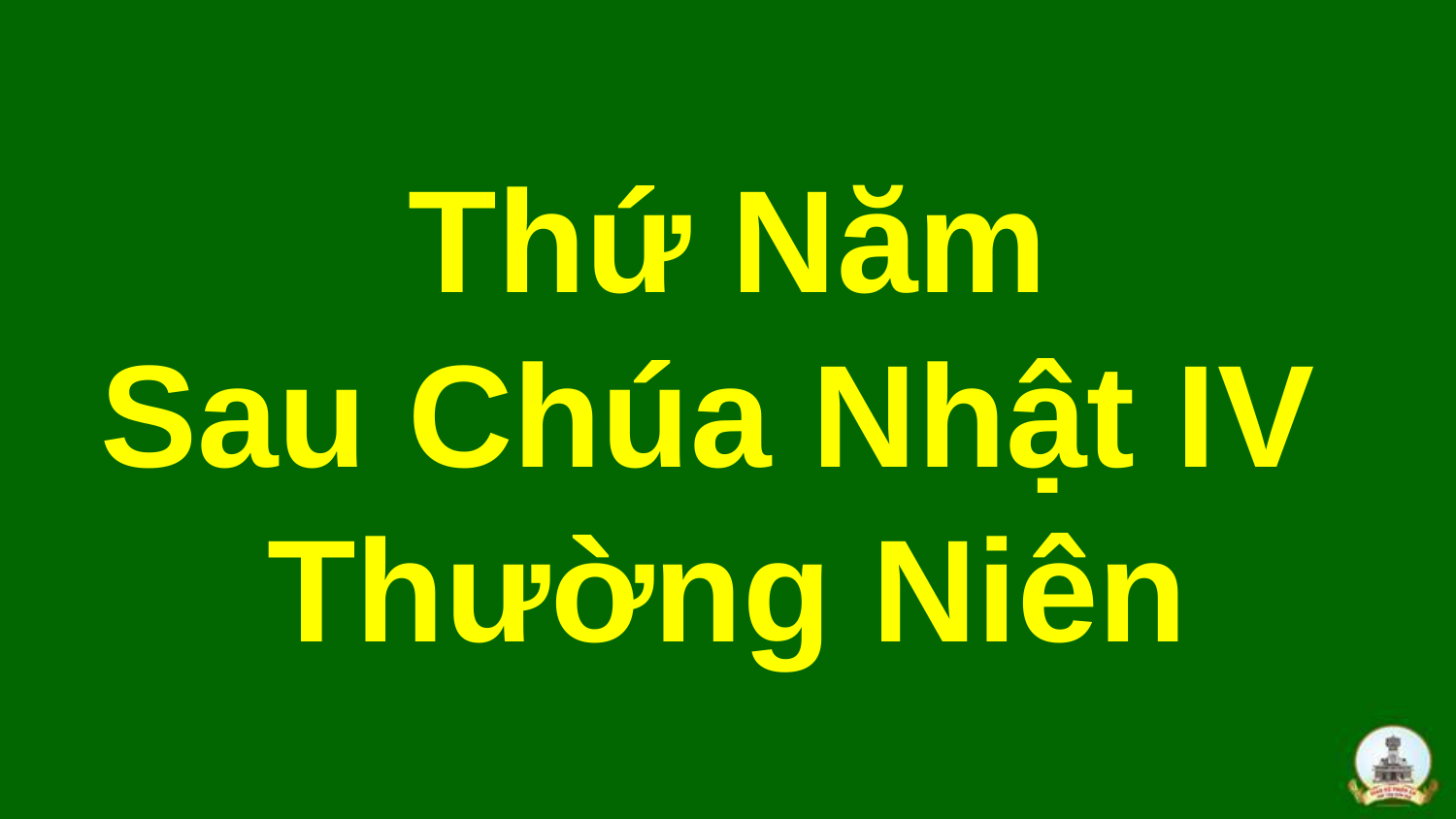

# Thứ Năm Sau Chúa Nhật IV Thường Niên